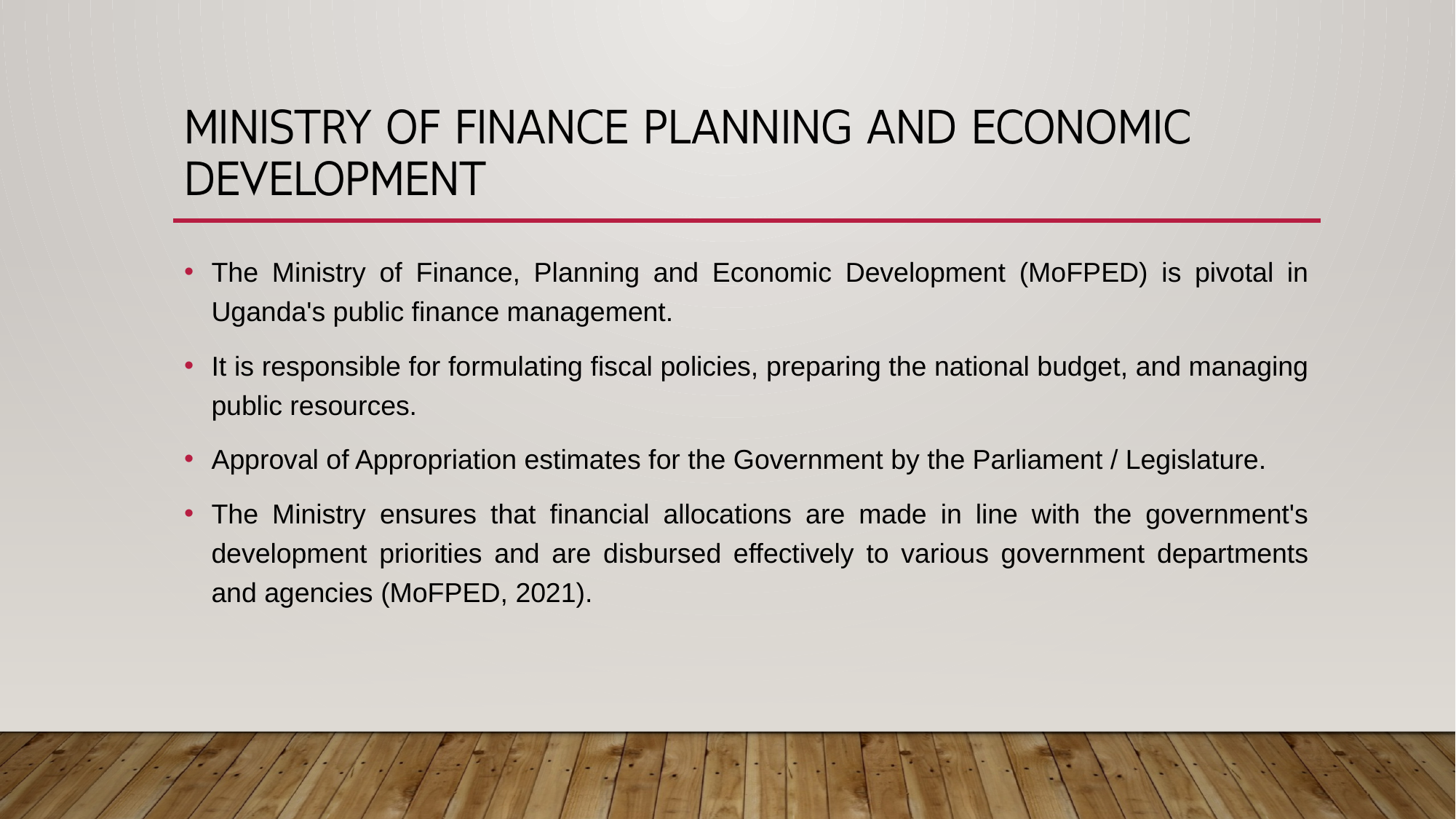

# MINISTRY OF FINANCE PLANNING AND ECONOMIC DEVELOPMENT
The Ministry of Finance, Planning and Economic Development (MoFPED) is pivotal in Uganda's public finance management.
It is responsible for formulating fiscal policies, preparing the national budget, and managing public resources.
Approval of Appropriation estimates for the Government by the Parliament / Legislature.
The Ministry ensures that financial allocations are made in line with the government's development priorities and are disbursed effectively to various government departments and agencies (MoFPED, 2021).